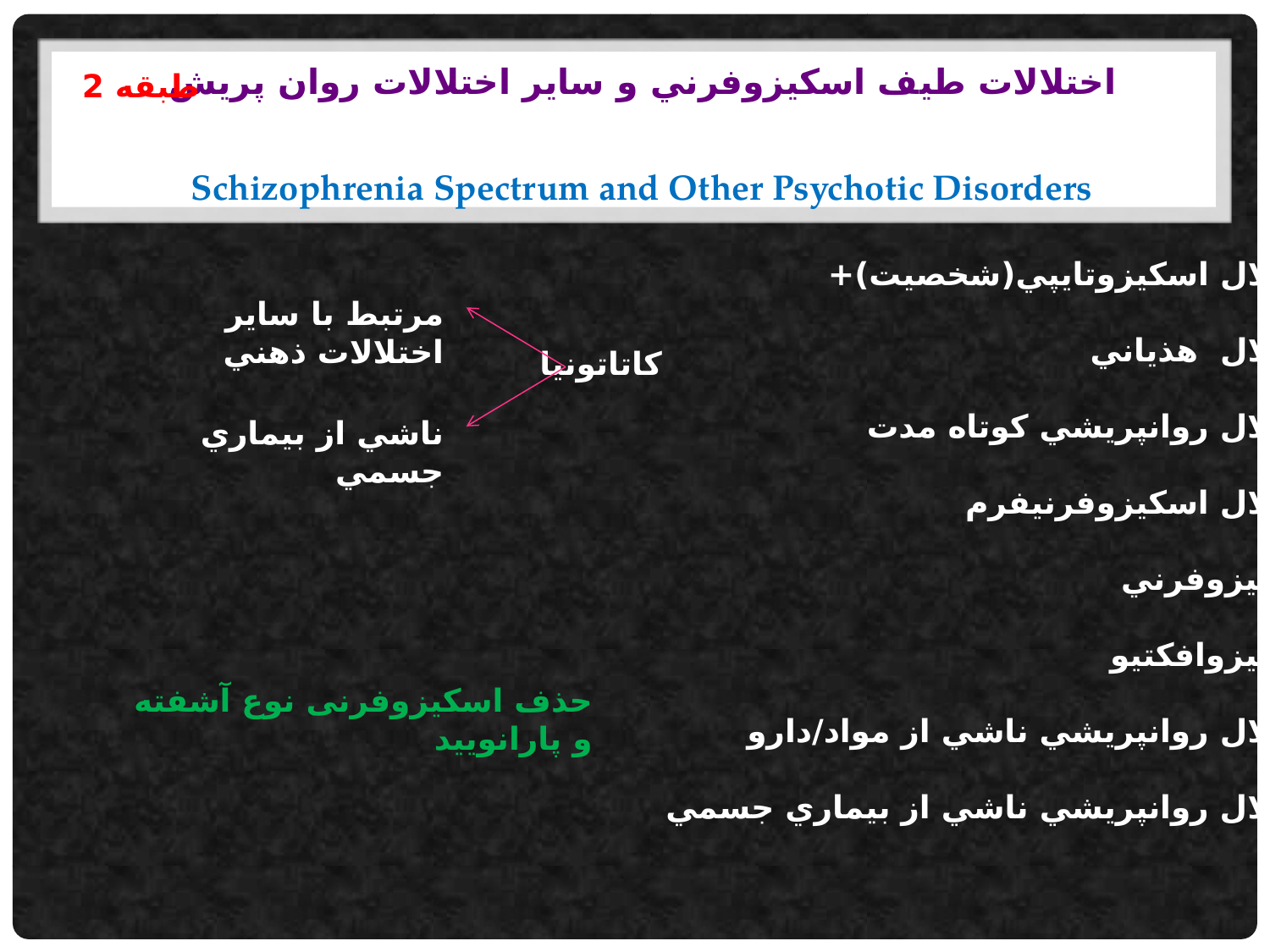

# اختلالات طيف اسكيزوفرني و ساير اختلالات روان پريش
طبقه 2
Schizophrenia Spectrum and Other Psychotic Disorders
اختلال اسكيزوتايپي(شخصيت)+

اختلال  هذياني

اختلال روانپريشي كوتاه مدت

اختلال اسكيزوفرنيفرم

اسكيزوفرني

اسكيزوافكتيو

اختلال روانپريشي ناشي از مواد/دارو

اختلال روانپريشي ناشي از بيماري جسمي

مرتبط با ساير اختلالات ذهني
كاتاتونيا
ناشي از بيماري جسمي
حذف اسکیزوفرنی نوع آشفته و پارانویید